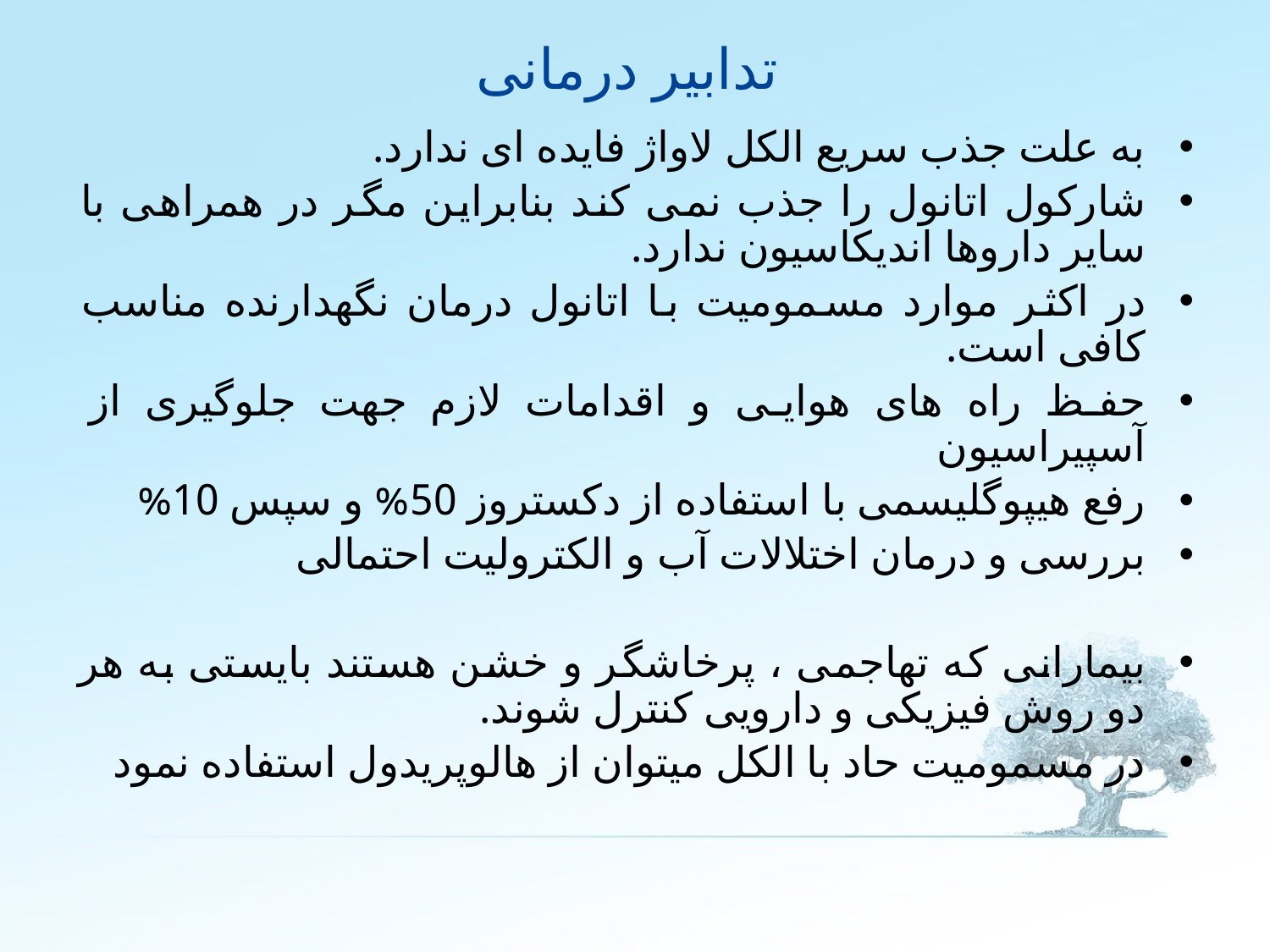

# تدابیر درمانی
به علت جذب سریع الکل لاواژ فایده ای ندارد.
شارکول اتانول را جذب نمی کند بنابراین مگر در همراهی با سایر داروها اندیکاسیون ندارد.
در اکثر موارد مسمومیت با اتانول درمان نگهدارنده مناسب کافی است.
حفظ راه های هوایی و اقدامات لازم جهت جلوگیری از آسپیراسیون
رفع هیپوگلیسمی با استفاده از دکستروز 50% و سپس 10%
بررسی و درمان اختلالات آب و الکترولیت احتمالی

بیمارانی که تهاجمی ، پرخاشگر و خشن هستند بایستی به هر دو روش فیزیکی و دارویی کنترل شوند.
در مسمومیت حاد با الکل میتوان از هالوپریدول استفاده نمود